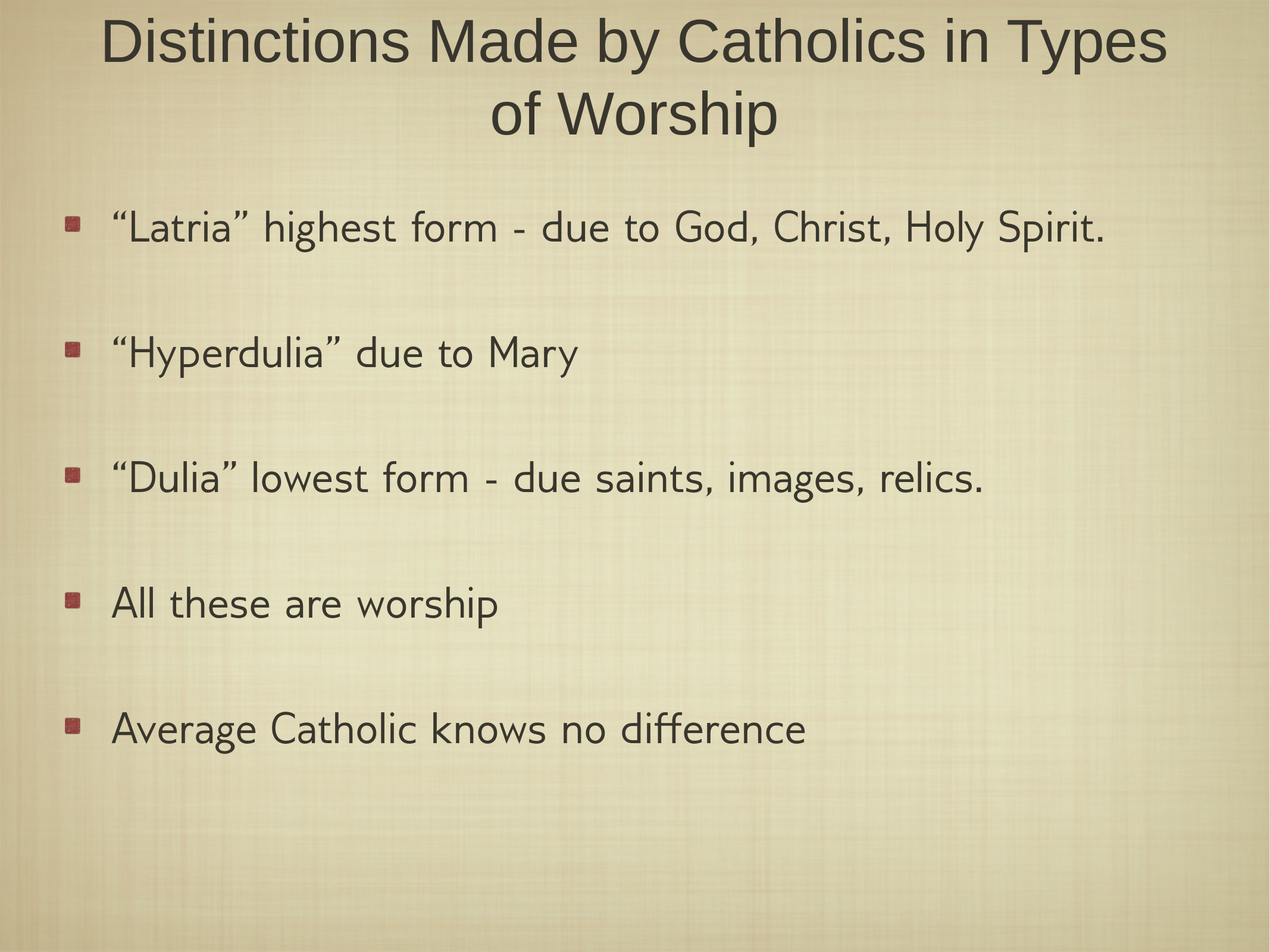

# Distinctions Made by Catholics in Types of Worship
“Latria” highest form - due to God, Christ, Holy Spirit.
“Hyperdulia” due to Mary
“Dulia” lowest form - due saints, images, relics.
All these are worship
Average Catholic knows no difference